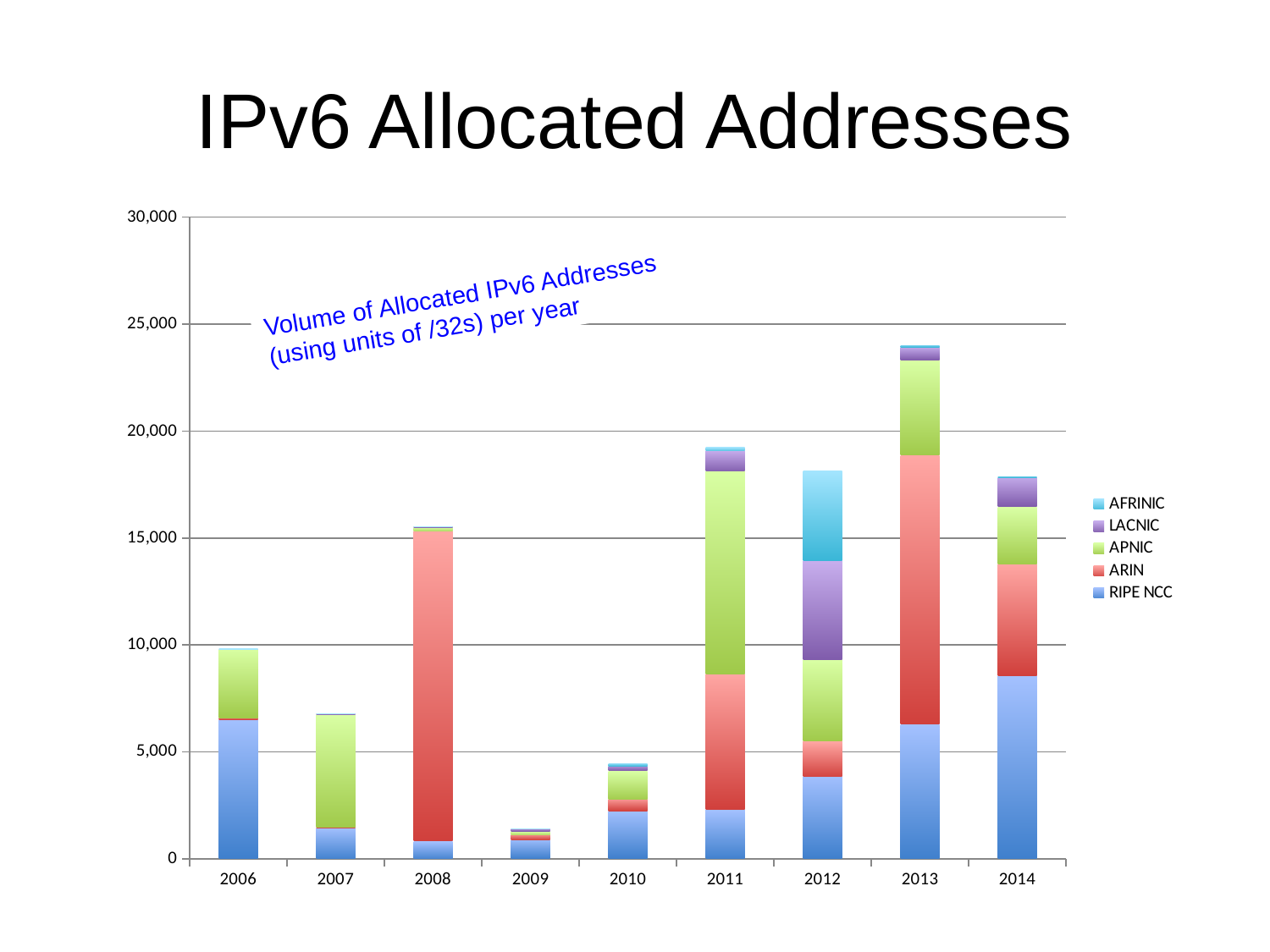

# IPv6 Allocated Addresses

### Chart

| Category | RIPE NCC | ARIN | APNIC | LACNIC | AFRINIC |
|---|---|---|---|---|---|
| 2006.0 | 6515.0 | 53.0 | 3225.0 | 12.0 | 15.0 |
| 2007.0 | 1440.0 | 48.0 | 5236.0 | 55.0 | 13.0 |
| 2008.0 | 856.0 | 14489.0 | 139.0 | 40.0 | 10.0 |
| 2009.0 | 883.0 | 237.0 | 171.0 | 89.0 | 9.0 |
| 2010.0 | 2236.0 | 547.0 | 1341.0 | 205.0 | 101.0 |
| 2011.0 | 2293.0 | 6336.0 | 9493.0 | 970.0 | 149.0 |
| 2012.0 | 3857.0 | 1663.0 | 3788.0 | 4633.0 | 4196.0 |
| 2013.0 | 6301.0 | 12569.0 | 4449.0 | 609.0 | 67.0 |
| 2014.0 | 8565.0 | 5232.0 | 2663.0 | 1363.0 | 51.0 |
Volume of Allocated IPv6 Addresses (using units of /32s) per year